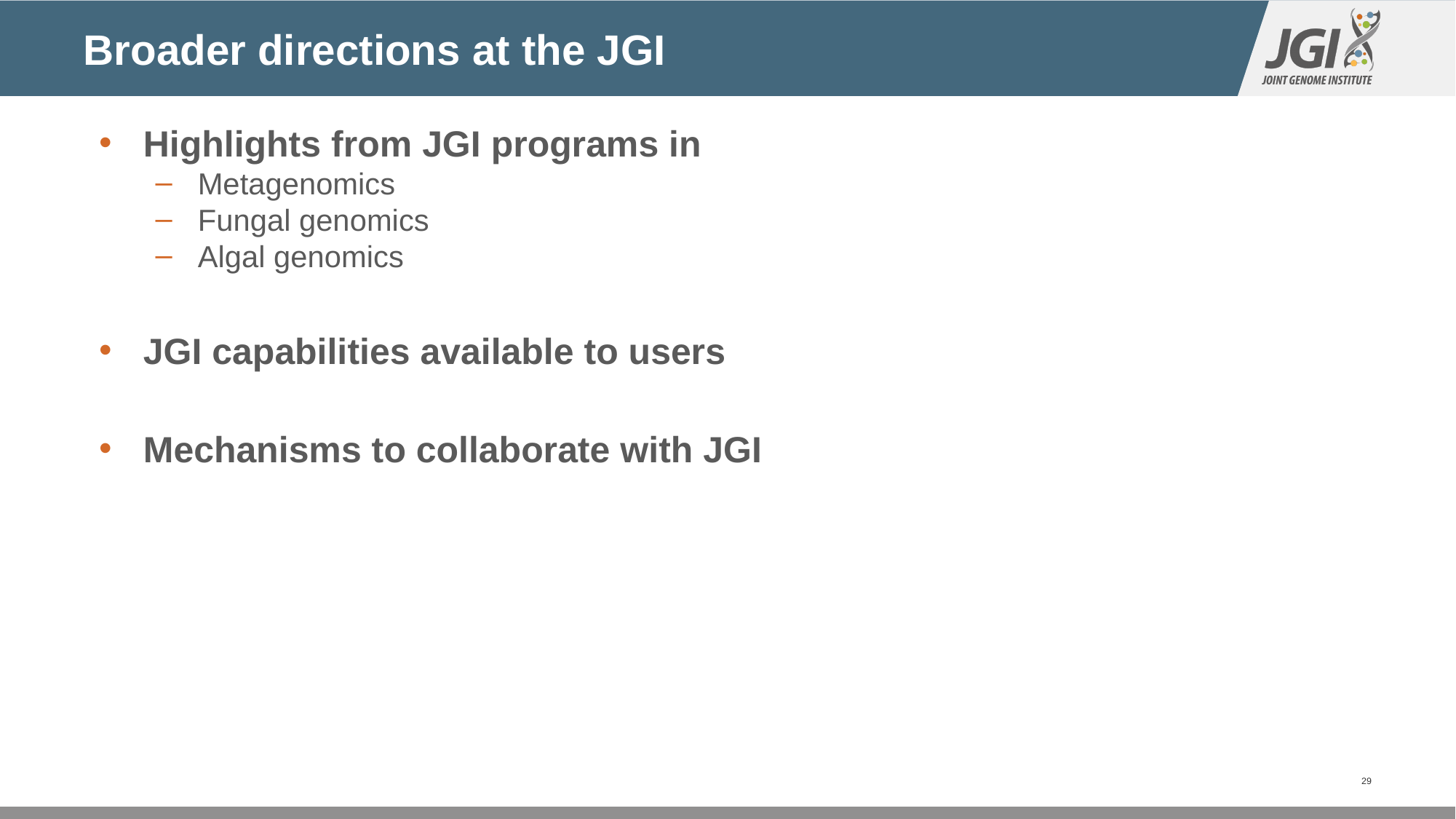

# Broader directions at the JGI
Highlights from JGI programs in
Metagenomics
Fungal genomics
Algal genomics

JGI capabilities available to users

Mechanisms to collaborate with JGI
29